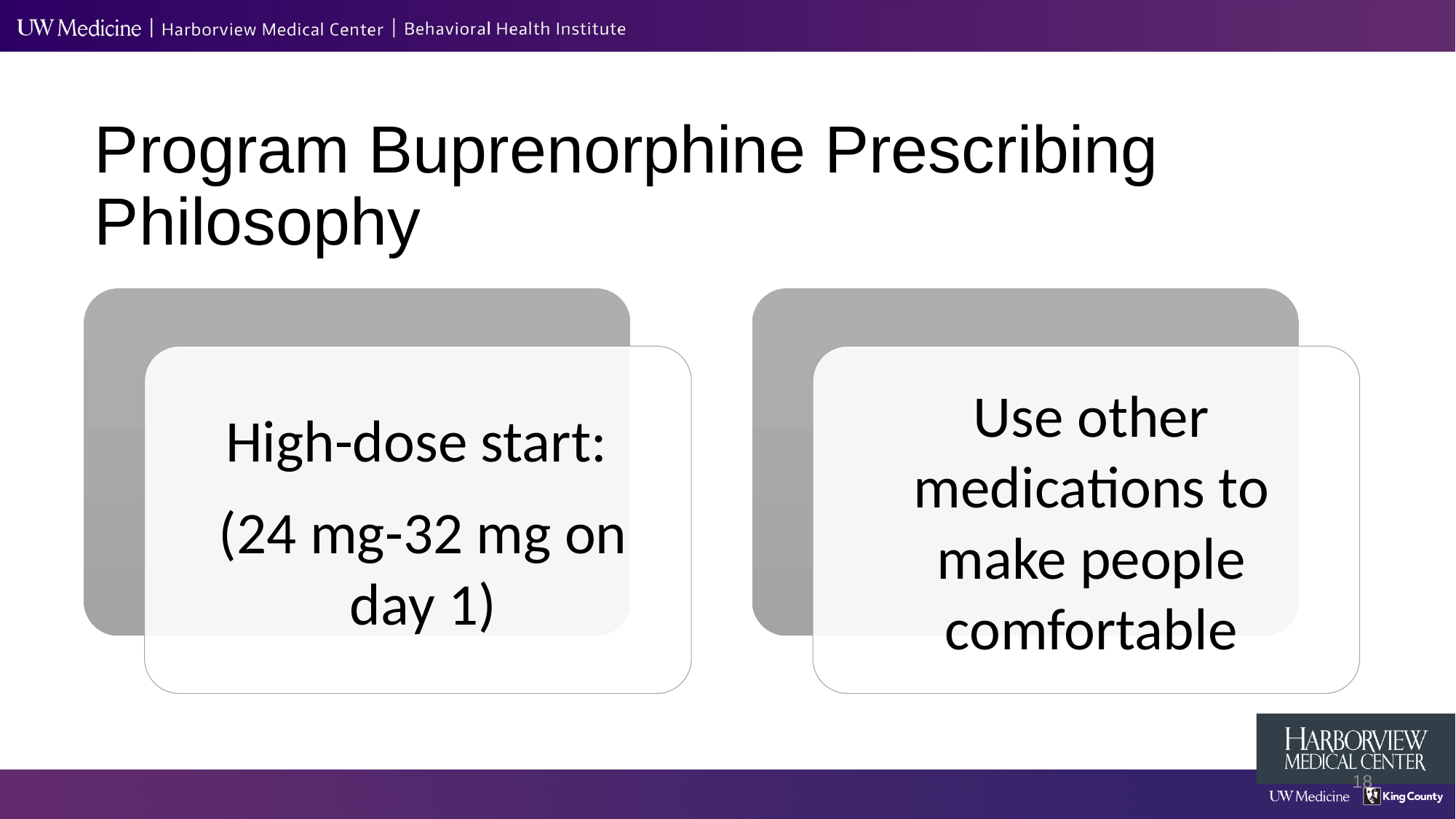

# Program Buprenorphine Prescribing Philosophy
High-dose start:
(24 mg-32 mg on day 1)
Use other medications to make people comfortable

18